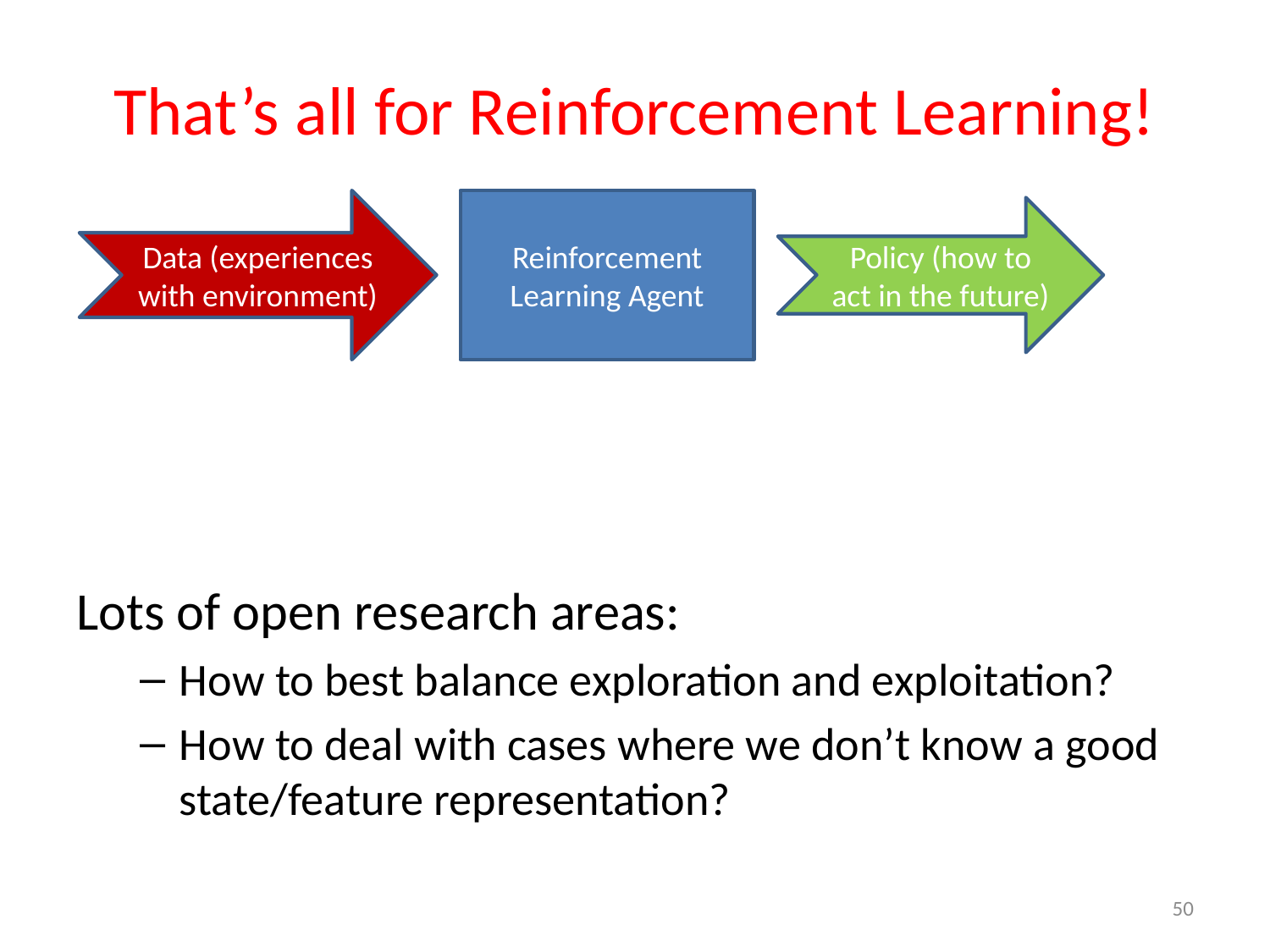

# That’s all for Reinforcement Learning!
Data (experiences with environment)
Reinforcement Learning Agent
Policy (how to act in the future)

Lots of open research areas:
How to best balance exploration and exploitation?
How to deal with cases where we don’t know a good state/feature representation?

50